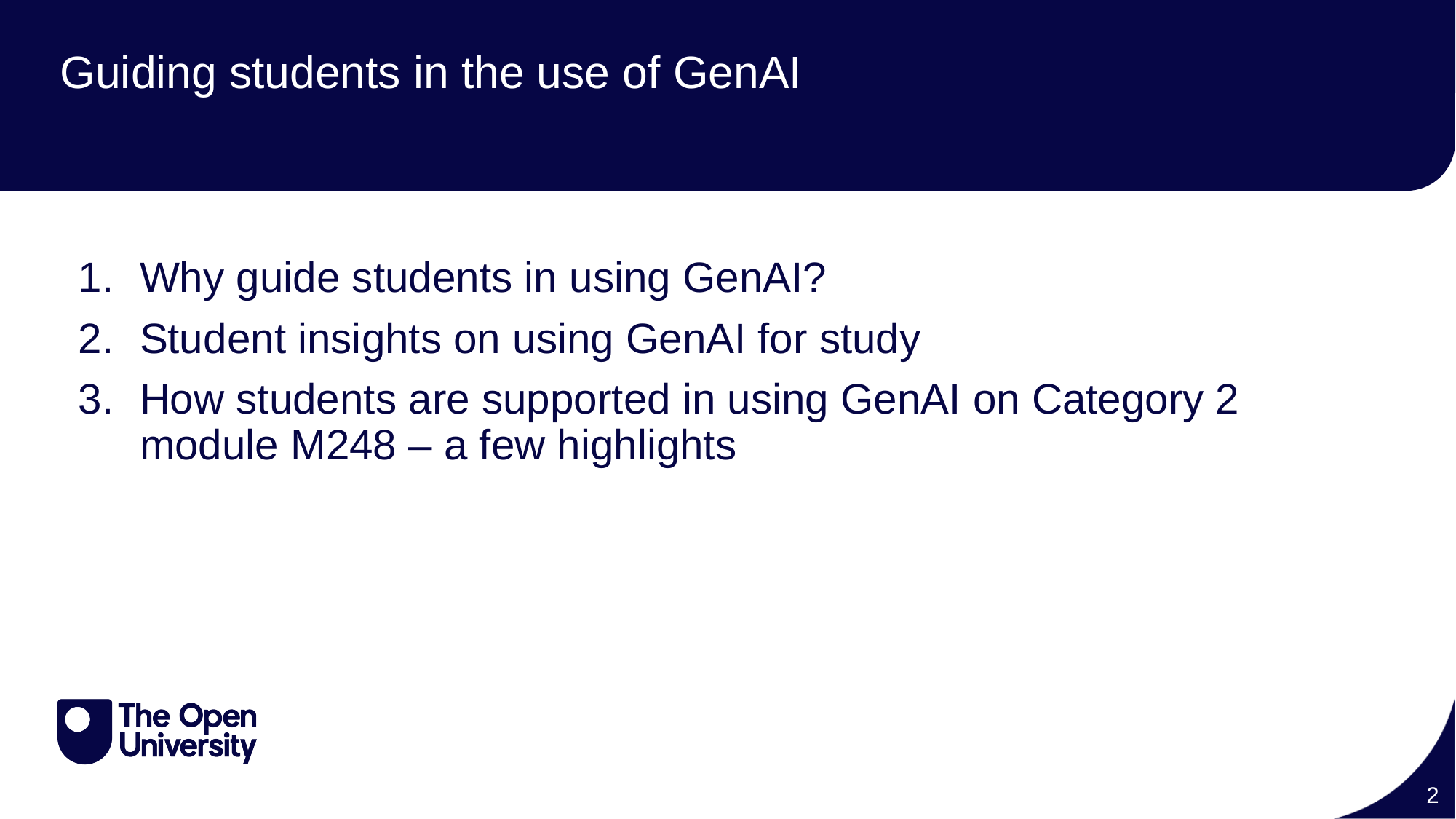

# Guiding students in the use of GenAI

Why guide students in using GenAI?
Student insights on using GenAI for study
How students are supported in using GenAI on Category 2 module M248 – a few highlights